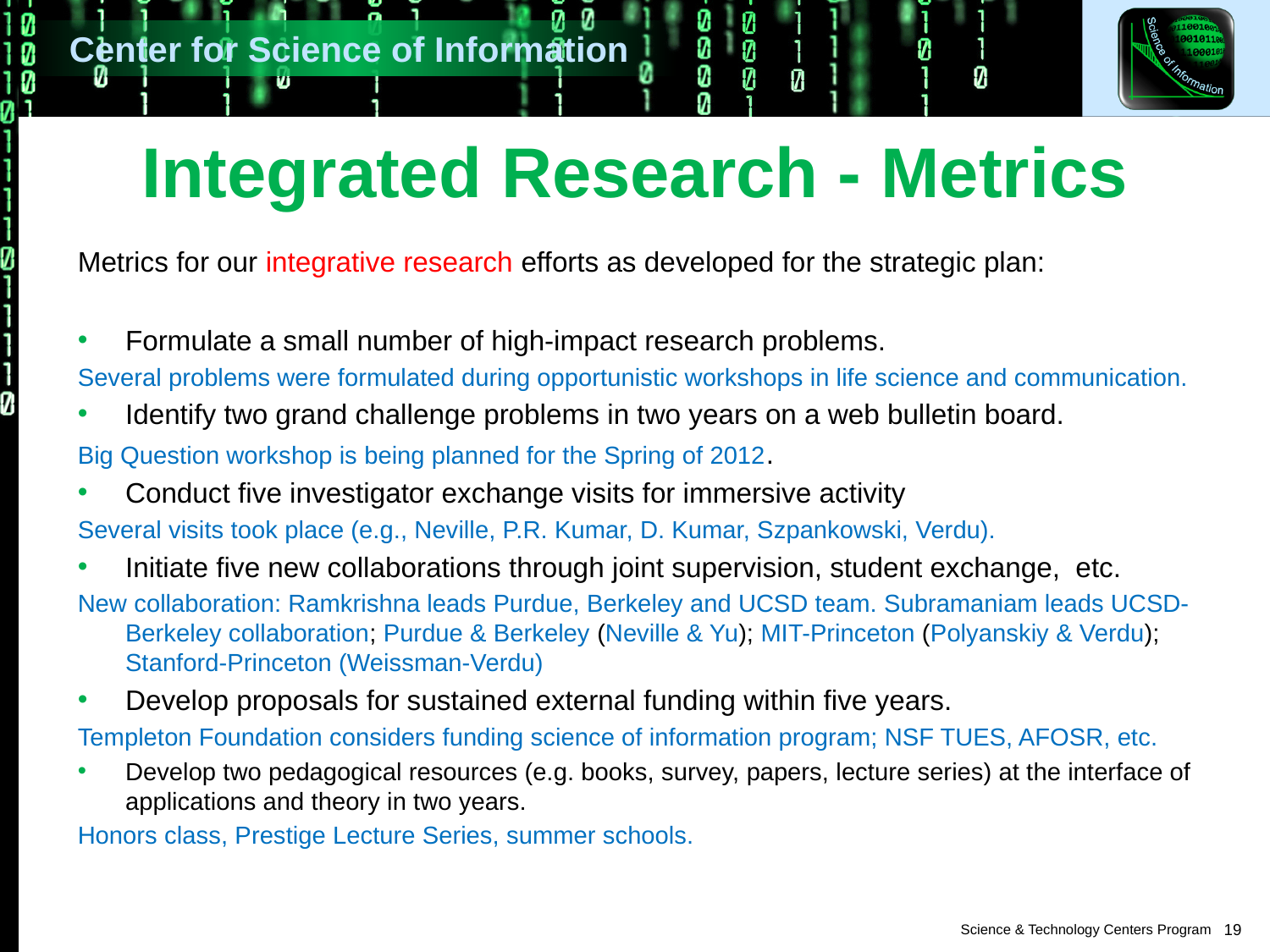

# Integrated Research - Metrics
Metrics for our integrative research efforts as developed for the strategic plan:

Formulate a small number of high-impact research problems.
Several problems were formulated during opportunistic workshops in life science and communication.
Identify two grand challenge problems in two years on a web bulletin board.
Big Question workshop is being planned for the Spring of 2012.
Conduct five investigator exchange visits for immersive activity
Several visits took place (e.g., Neville, P.R. Kumar, D. Kumar, Szpankowski, Verdu).
Initiate five new collaborations through joint supervision, student exchange,  etc.
New collaboration: Ramkrishna leads Purdue, Berkeley and UCSD team. Subramaniam leads UCSD-Berkeley collaboration; Purdue & Berkeley (Neville & Yu); MIT-Princeton (Polyanskiy & Verdu); Stanford-Princeton (Weissman-Verdu)
Develop proposals for sustained external funding within five years.
Templeton Foundation considers funding science of information program; NSF TUES, AFOSR, etc.
Develop two pedagogical resources (e.g. books, survey, papers, lecture series) at the interface of applications and theory in two years.
Honors class, Prestige Lecture Series, summer schools.

19